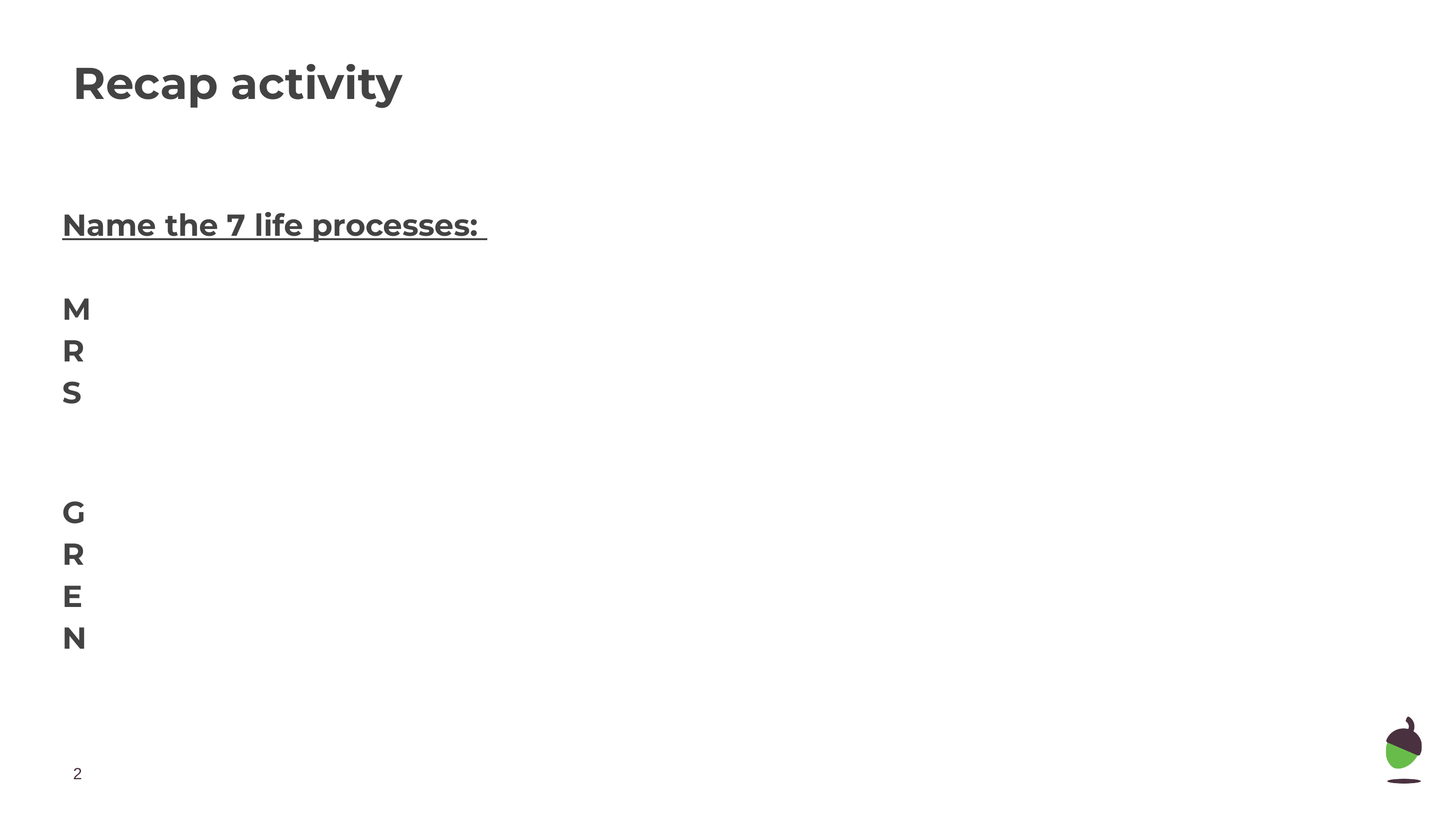

# Recap activity

Name the 7 life processes:

M
R
S

G
R
E
N
2